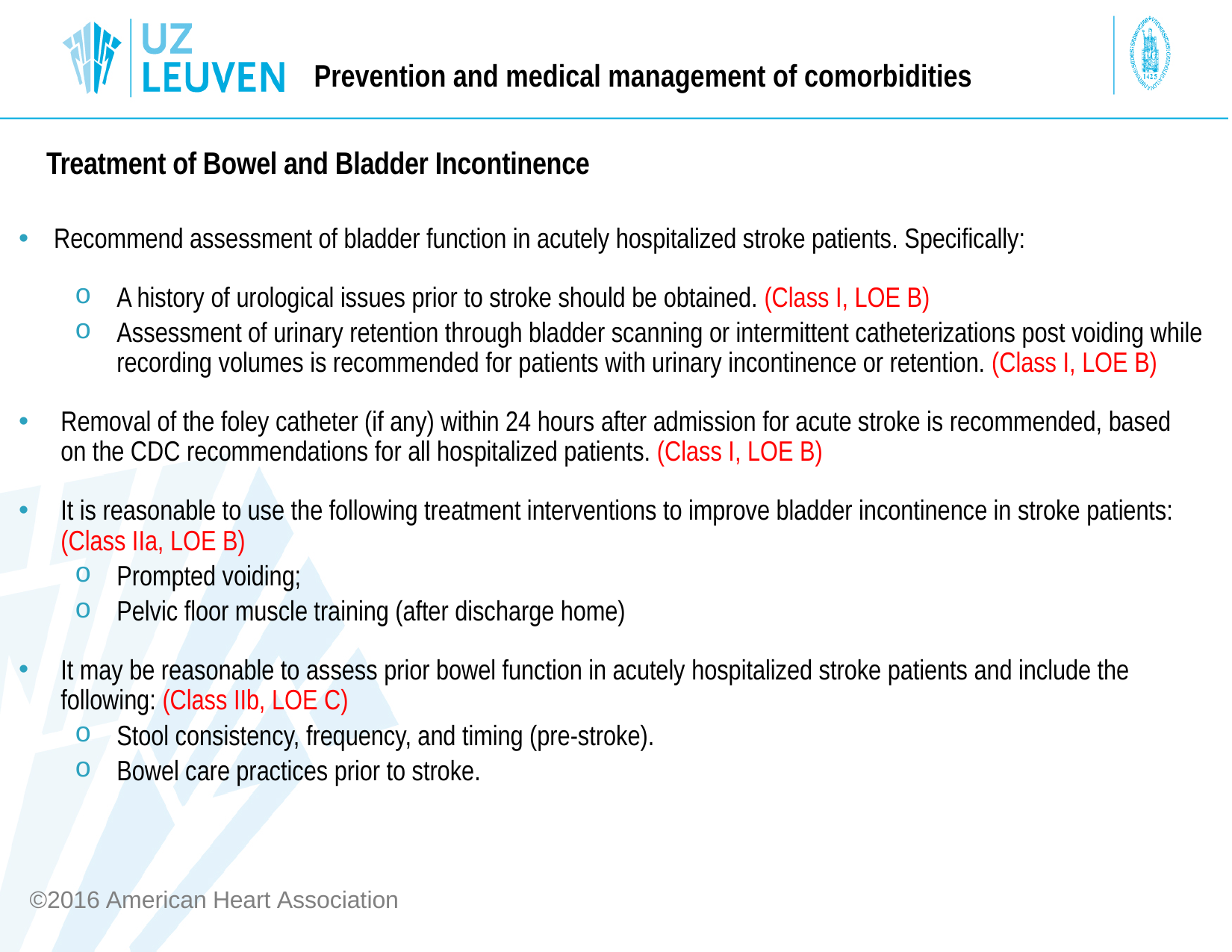

Prevention and medical management of comorbidities
Treatment of Bowel and Bladder Incontinence
Recommend assessment of bladder function in acutely hospitalized stroke patients. Specifically:

A history of urological issues prior to stroke should be obtained. (Class I, LOE B)
Assessment of urinary retention through bladder scanning or intermittent catheterizations post voiding while recording volumes is recommended for patients with urinary incontinence or retention. (Class I, LOE B)

Removal of the foley catheter (if any) within 24 hours after admission for acute stroke is recommended, based on the CDC recommendations for all hospitalized patients. (Class I, LOE B)

It is reasonable to use the following treatment interventions to improve bladder incontinence in stroke patients: (Class IIa, LOE B)
Prompted voiding;
Pelvic floor muscle training (after discharge home)

It may be reasonable to assess prior bowel function in acutely hospitalized stroke patients and include the following: (Class IIb, LOE C)
Stool consistency, frequency, and timing (pre-stroke).
Bowel care practices prior to stroke.
science is why

©2016 American Heart Association